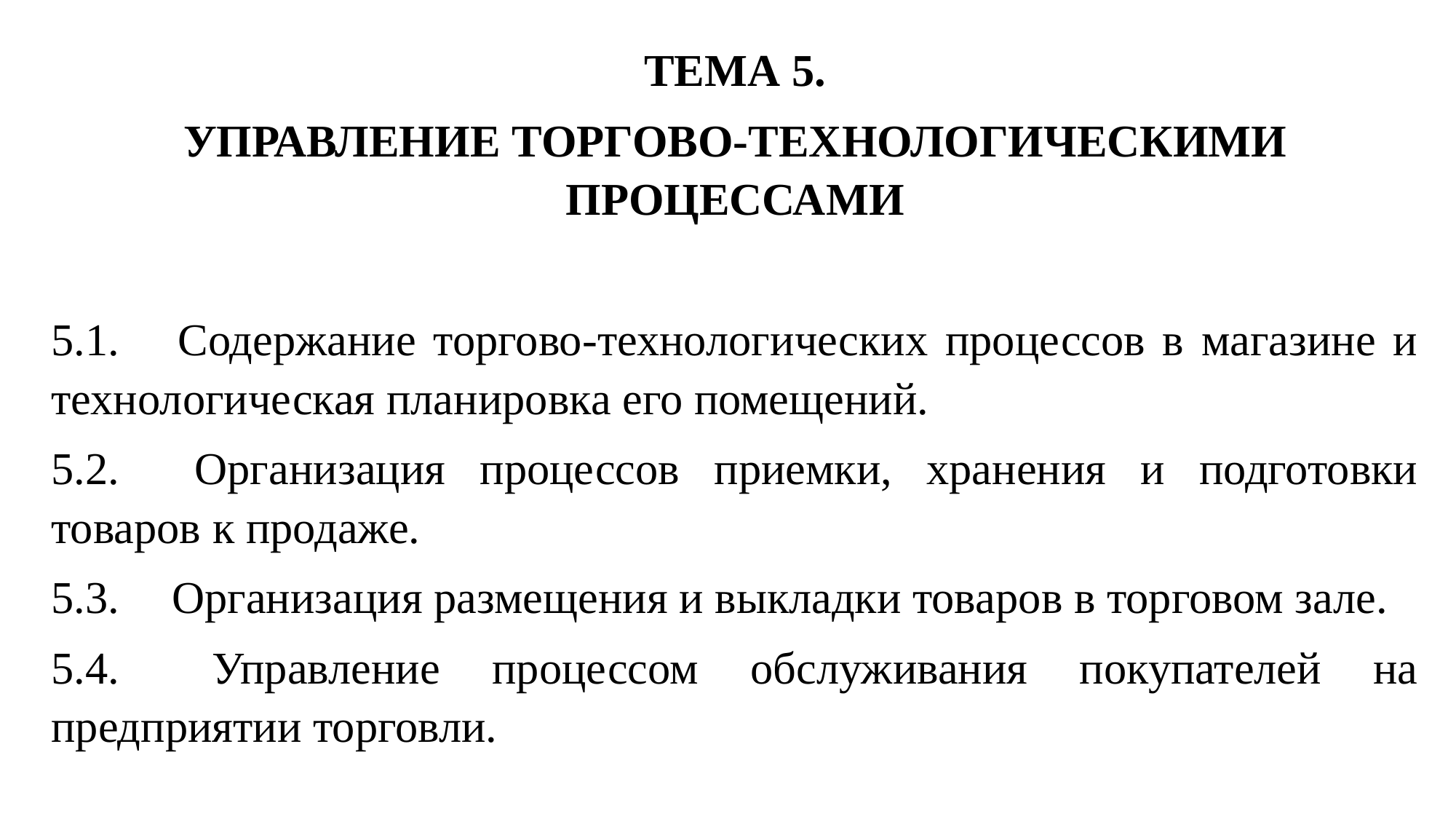

ТЕМА 5.
УПРАВЛЕНИЕ ТОРГОВО-ТЕХНОЛОГИЧЕСКИМИ ПРОЦЕССАМИ

5.1.	 Содержание торгово-технологических процессов в магазине и технологическая планировка его помещений.
5.2.	 Организация процессов приемки, хранения и подготовки товаров к продаже.
5.3.	 Организация размещения и выкладки товаров в торговом зале.
5.4.	 Управление процессом обслуживания покупателей на предприятии торговли.